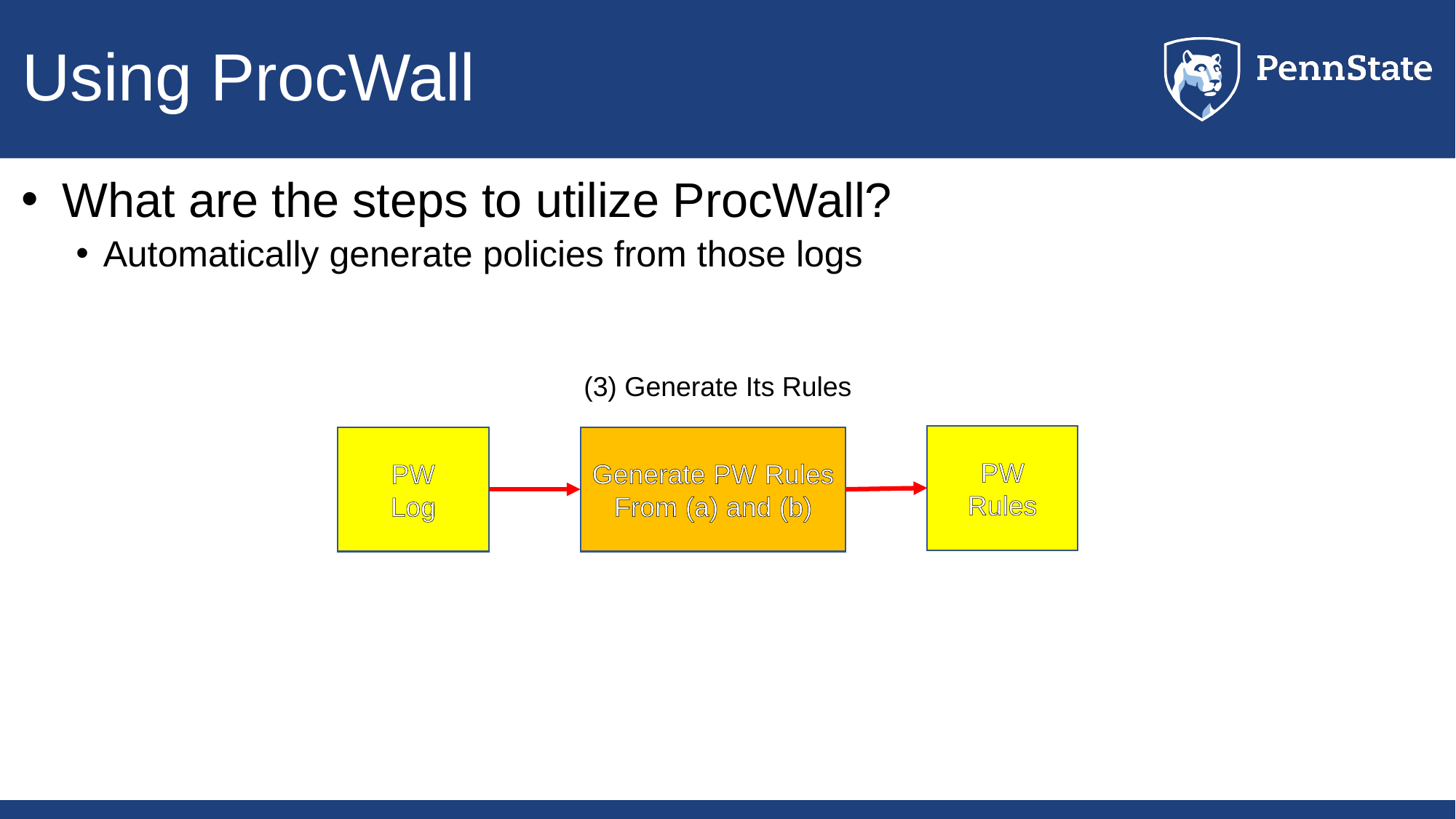

# Using ProcWall
 What are the steps to utilize ProcWall?
Automatically generate policies from those logs
(3) Generate Its Rules
PW
Rules
PW
Log
Generate PW Rules
From (a) and (b)